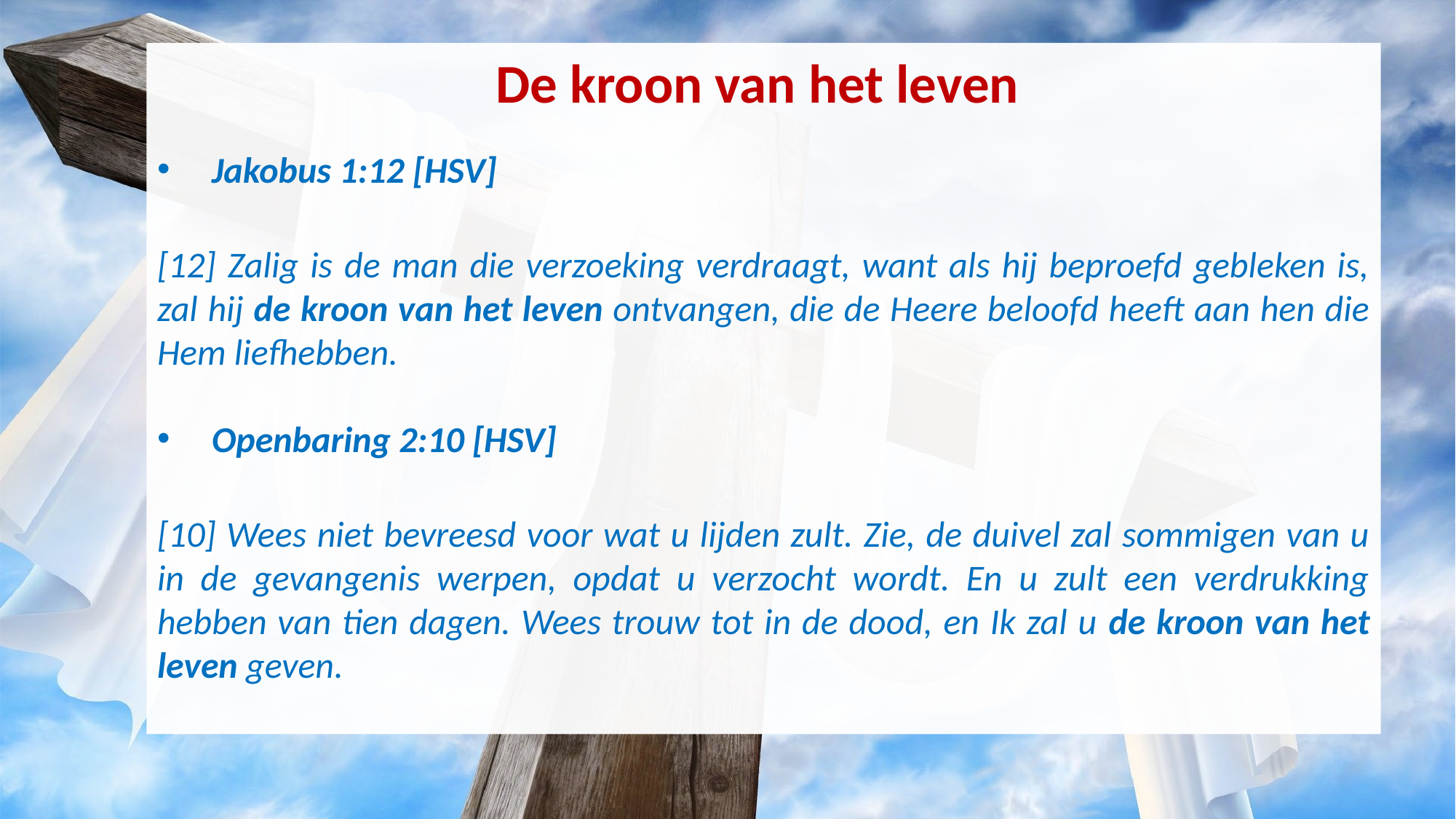

De kroon van het leven

Jakobus 1:12 [HSV]

[12] Zalig is de man die verzoeking verdraagt, want als hij beproefd gebleken is, zal hij de kroon van het leven ontvangen, die de Heere beloofd heeft aan hen die Hem liefhebben.

Openbaring 2:10 [HSV]

[10] Wees niet bevreesd voor wat u lijden zult. Zie, de duivel zal sommigen van u in de gevangenis werpen, opdat u verzocht wordt. En u zult een verdrukking hebben van tien dagen. Wees trouw tot in de dood, en Ik zal u de kroon van het leven geven.